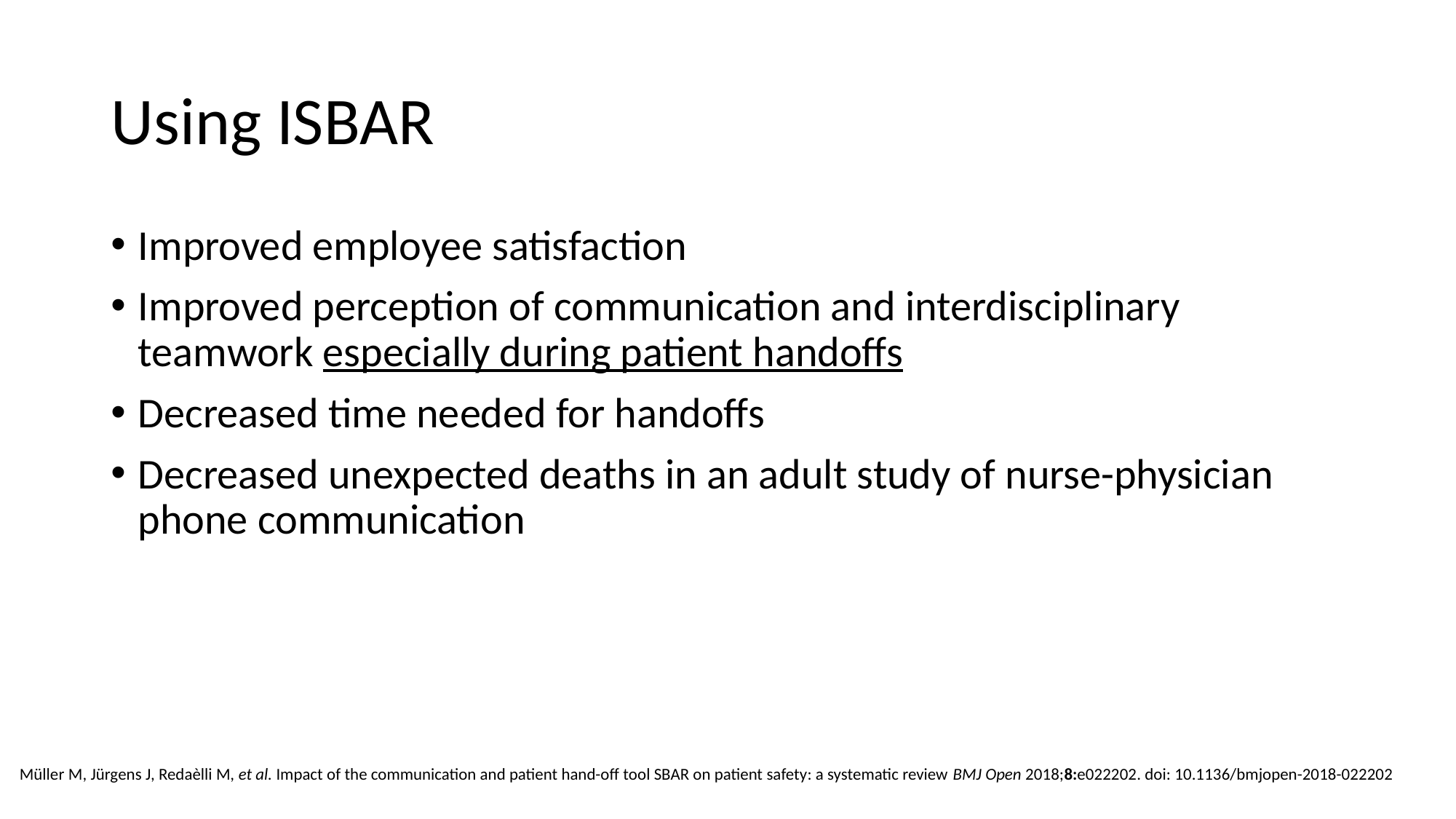

# Using ISBAR
Improved employee satisfaction
Improved perception of communication and interdisciplinary teamwork especially during patient handoffs
Decreased time needed for handoffs
Decreased unexpected deaths in an adult study of nurse-physician phone communication

Müller M, Jürgens J, Redaèlli M, et al. Impact of the communication and patient hand-off tool SBAR on patient safety: a systematic review BMJ Open 2018;8:e022202. doi: 10.1136/bmjopen-2018-022202